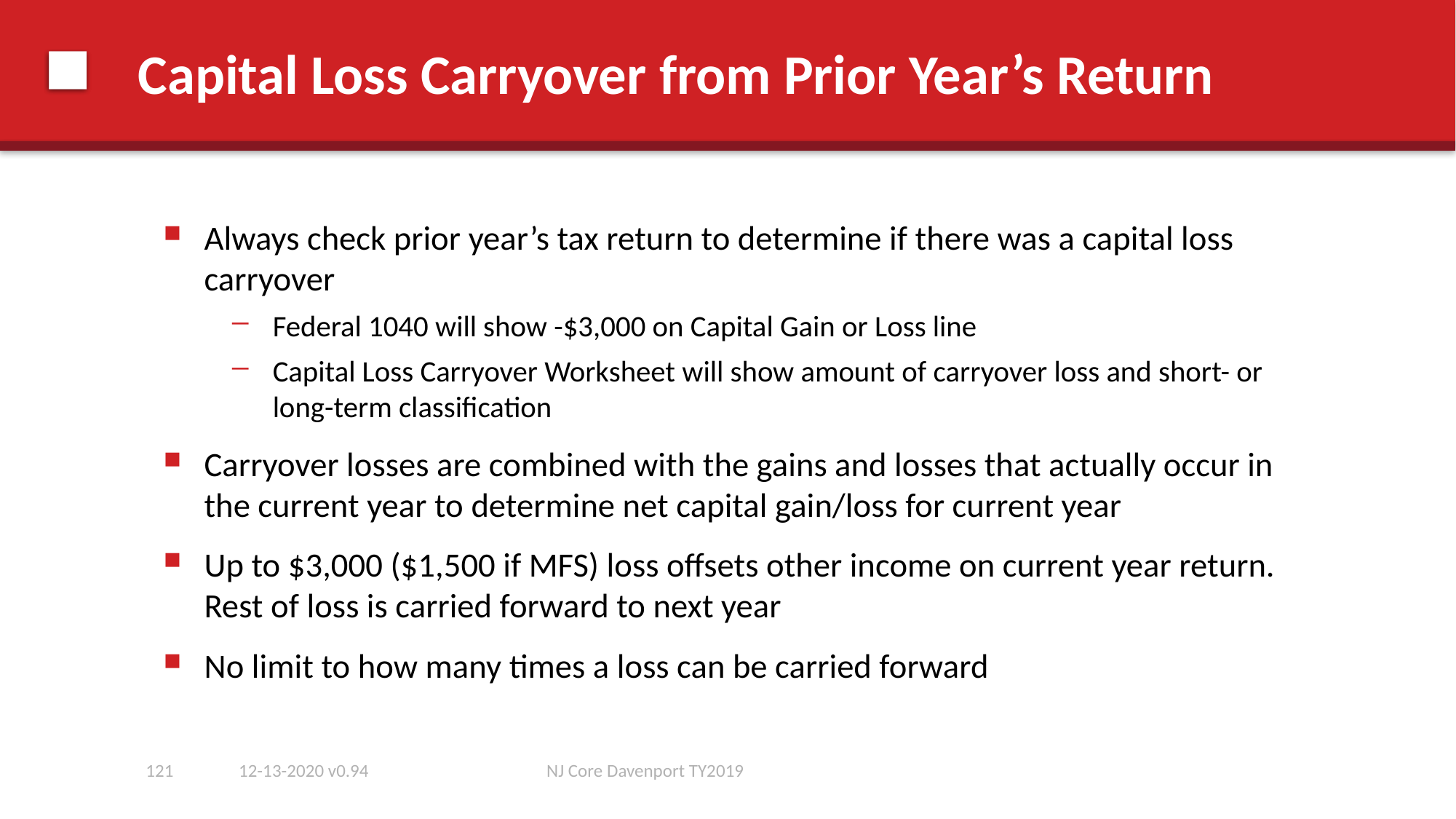

# Capital Loss Carryover from Prior Year’s Return
Always check prior year’s tax return to determine if there was a capital loss carryover
Federal 1040 will show -$3,000 on Capital Gain or Loss line
Capital Loss Carryover Worksheet will show amount of carryover loss and short- or long-term classification
Carryover losses are combined with the gains and losses that actually occur in the current year to determine net capital gain/loss for current year
Up to $3,000 ($1,500 if MFS) loss offsets other income on current year return.  Rest of loss is carried forward to next year
No limit to how many times a loss can be carried forward
121
12-13-2020 v0.94
NJ Core Davenport TY2019